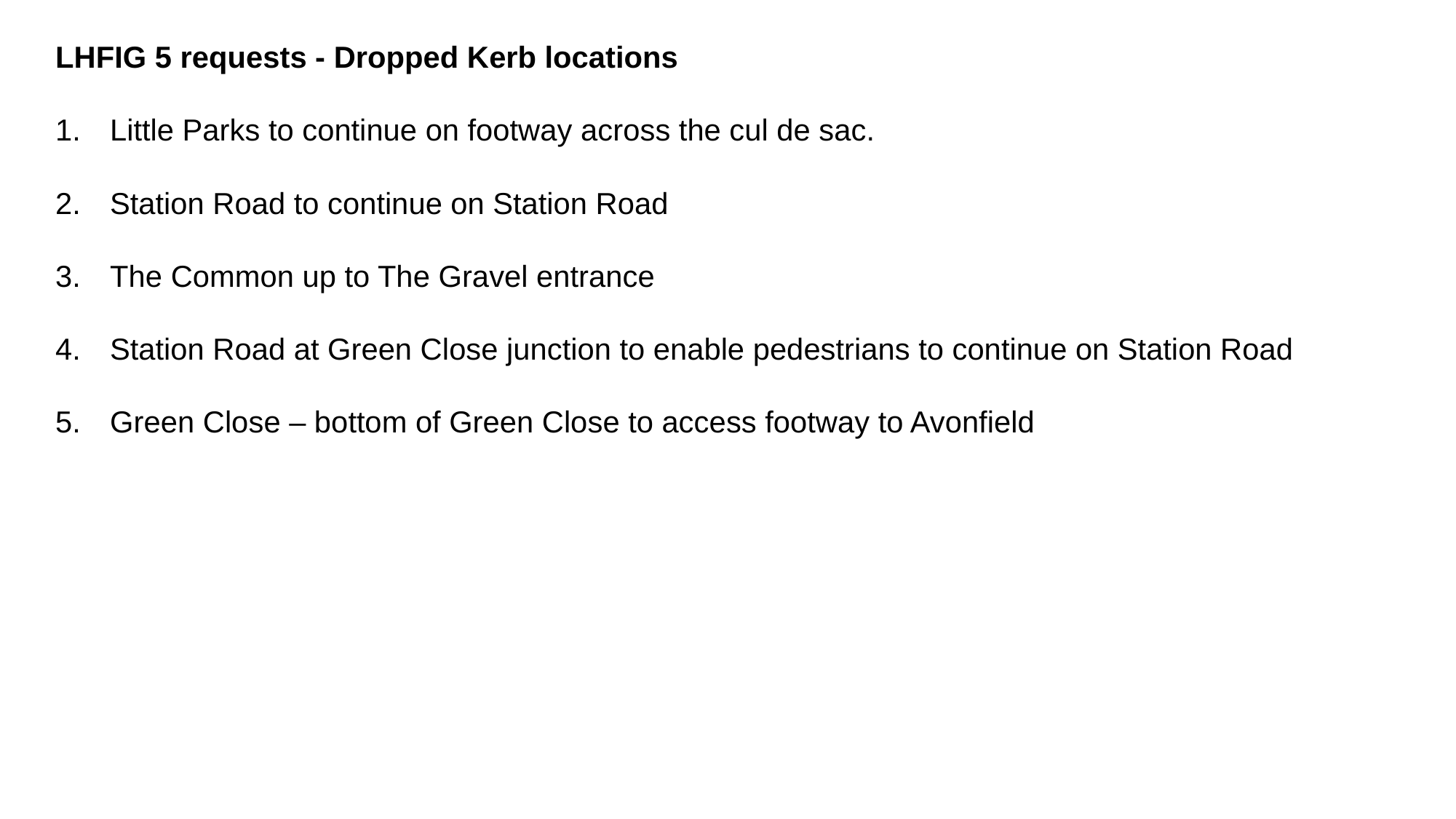

LHFIG 5 requests - Dropped Kerb locations

Little Parks to continue on footway across the cul de sac.

Station Road to continue on Station Road

The Common up to The Gravel entrance

Station Road at Green Close junction to enable pedestrians to continue on Station Road

Green Close – bottom of Green Close to access footway to Avonfield